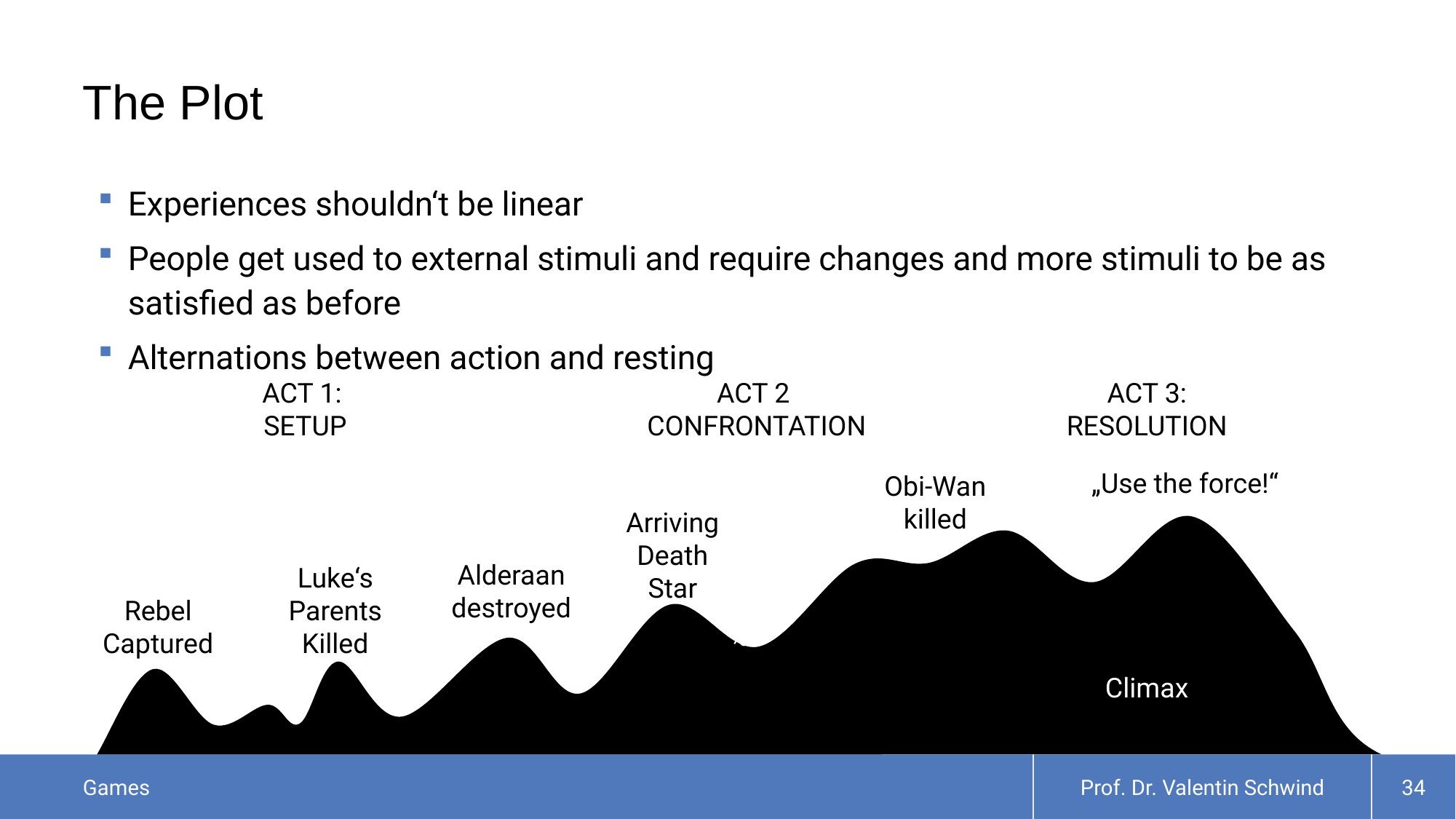

# The Plot
Experiences shouldn‘t be linear
People get used to external stimuli and require changes and more stimuli to be as satisfied as before
Alternations between action and resting

ACT 1:
SETUP
ACT 2
 CONFRONTATION
ACT 3:
RESOLUTION
„Use the force!“
Obi-Wan
killed
Arriving
Death
Star
%
Alderaan
destroyed
Luke‘s
Parents
Killed
Rebel
Captured
Climax
Games
Prof. Dr. Valentin Schwind
34